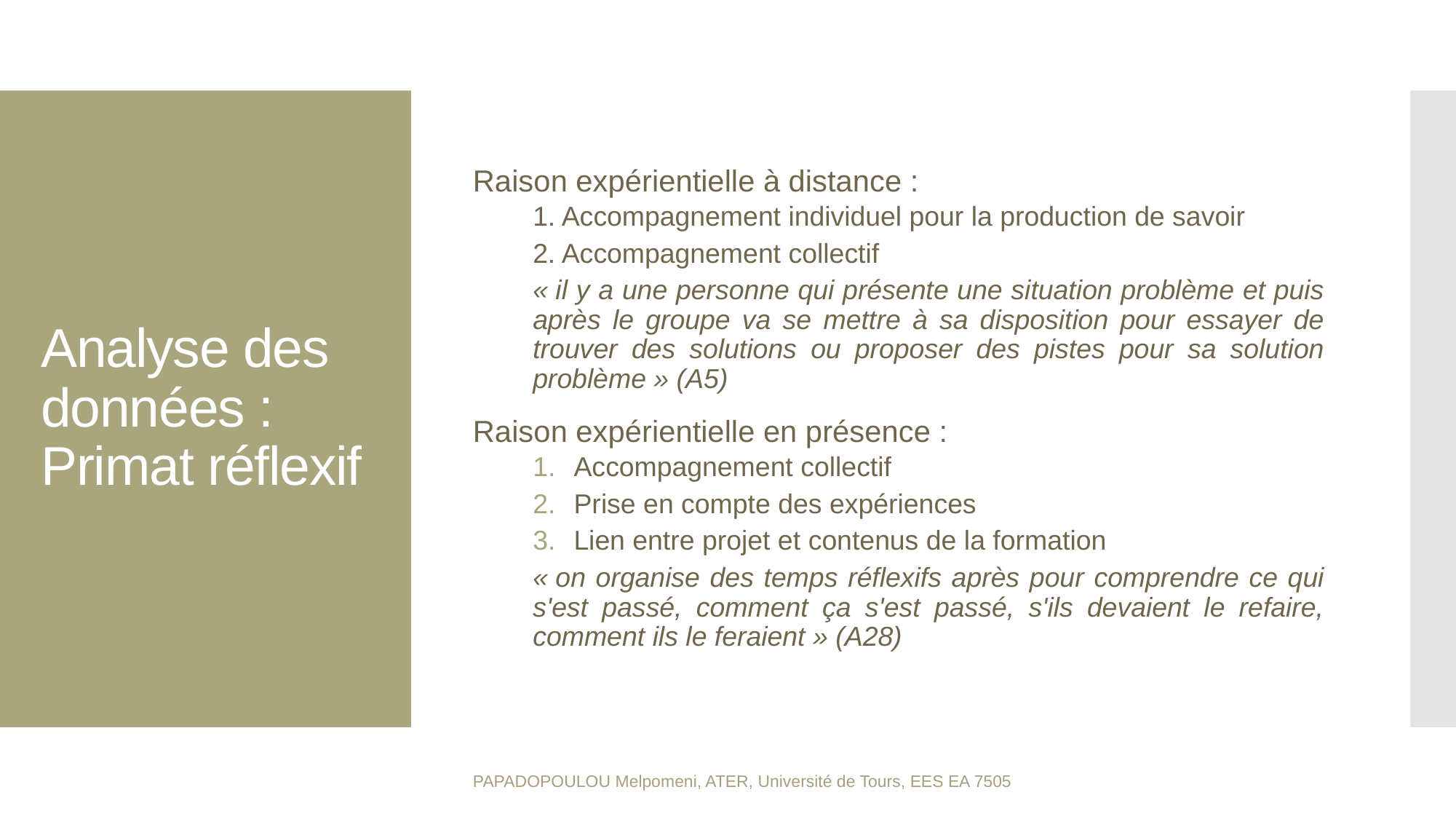

Raison expérientielle à distance :
1. Accompagnement individuel pour la production de savoir
2. Accompagnement collectif
« il y a une personne qui présente une situation problème et puis après le groupe va se mettre à sa disposition pour essayer de trouver des solutions ou proposer des pistes pour sa solution problème » (A5)
Raison expérientielle en présence :
Accompagnement collectif
Prise en compte des expériences
Lien entre projet et contenus de la formation
« on organise des temps réflexifs après pour comprendre ce qui s'est passé, comment ça s'est passé, s'ils devaient le refaire, comment ils le feraient » (A28)
# Analyse des données : Primat réflexif
PAPADOPOULOU Melpomeni, ATER, Université de Tours, EES EA 7505